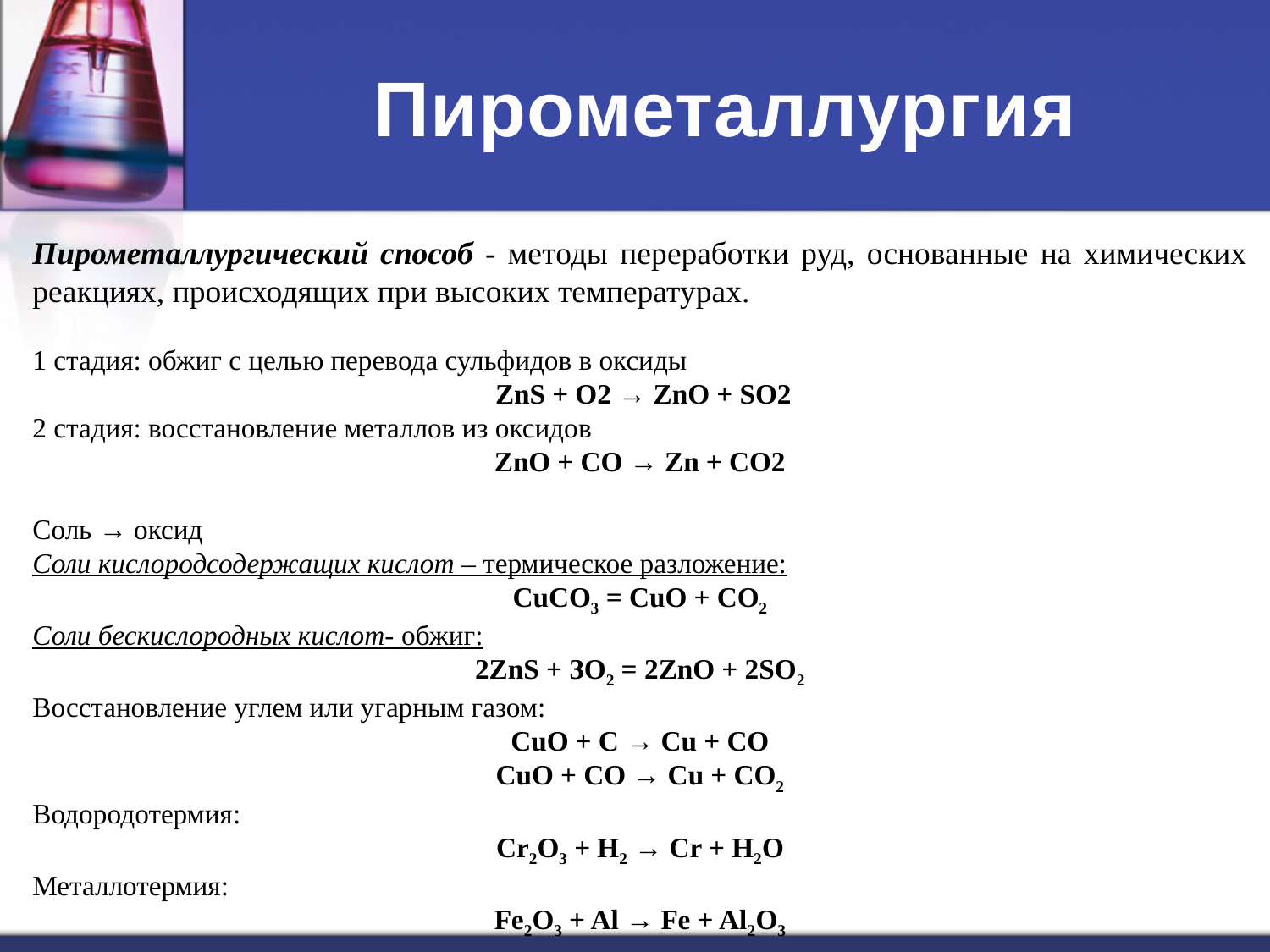

# Пирометаллургия
Пирометаллургический способ - методы переработки руд, основанные на химических реакциях, происходящих при высоких температурах.

1 стадия: обжиг с целью перевода сульфидов в оксиды
 ZnS + O2 → ZnO + SO2
2 стадия: восстановление металлов из оксидов
ZnO + CO → Zn + CO2

Соль → оксид
Соли кислородсодержащих кислот – термическое разложение:
CuCO3 = CuO + CO2
Соли бескислородных кислот- обжиг:
2ZnS + ЗО2 = 2ZnО + 2SО2
Восстановление углем или угарным газом:
CuO + C → Cu + CO
CuO + CO → Cu + CO2
Водородотермия:
Cr2O3 + H2 → Cr + H2O
Металлотермия:
Fe2O3 + Al → Fe + Al2O3